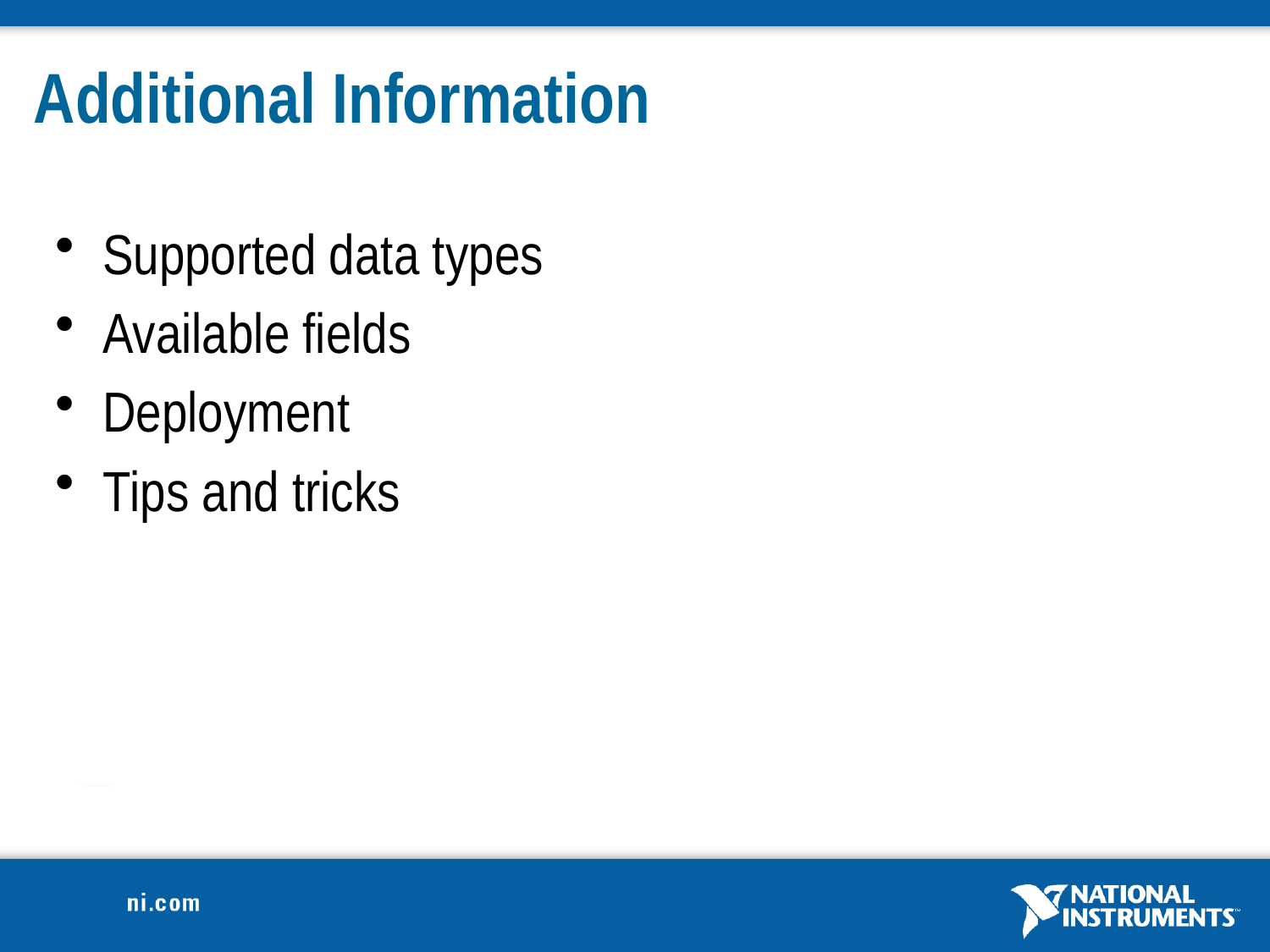

# Additional Information
Supported data types
Available fields
Deployment
Tips and tricks